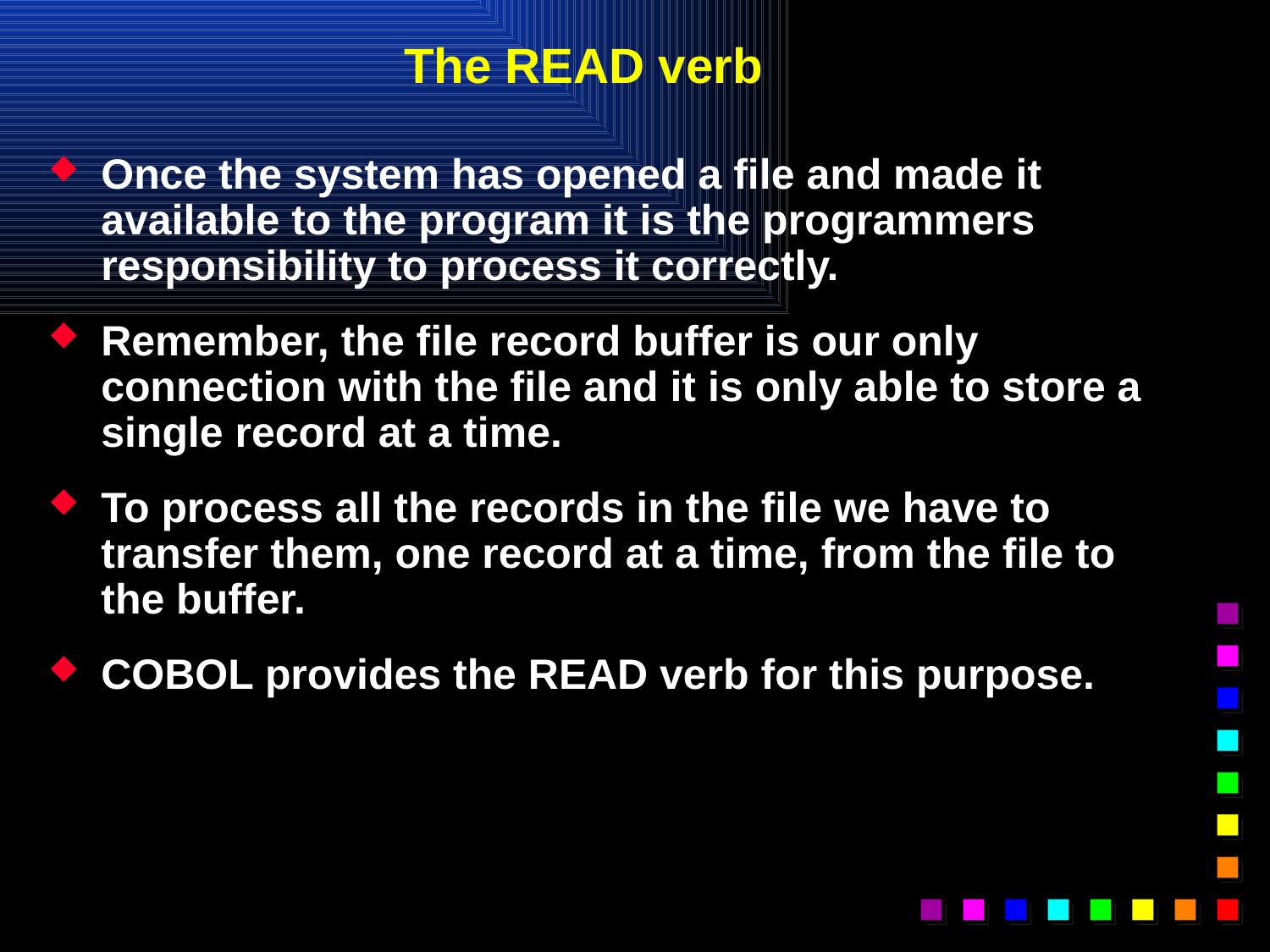

# The READ verb
Once the system has opened a file and made it available to the program it is the programmers responsibility to process it correctly.
Remember, the file record buffer is our only connection with the file and it is only able to store a single record at a time.
To process all the records in the file we have to transfer them, one record at a time, from the file to the buffer.
COBOL provides the READ verb for this purpose.